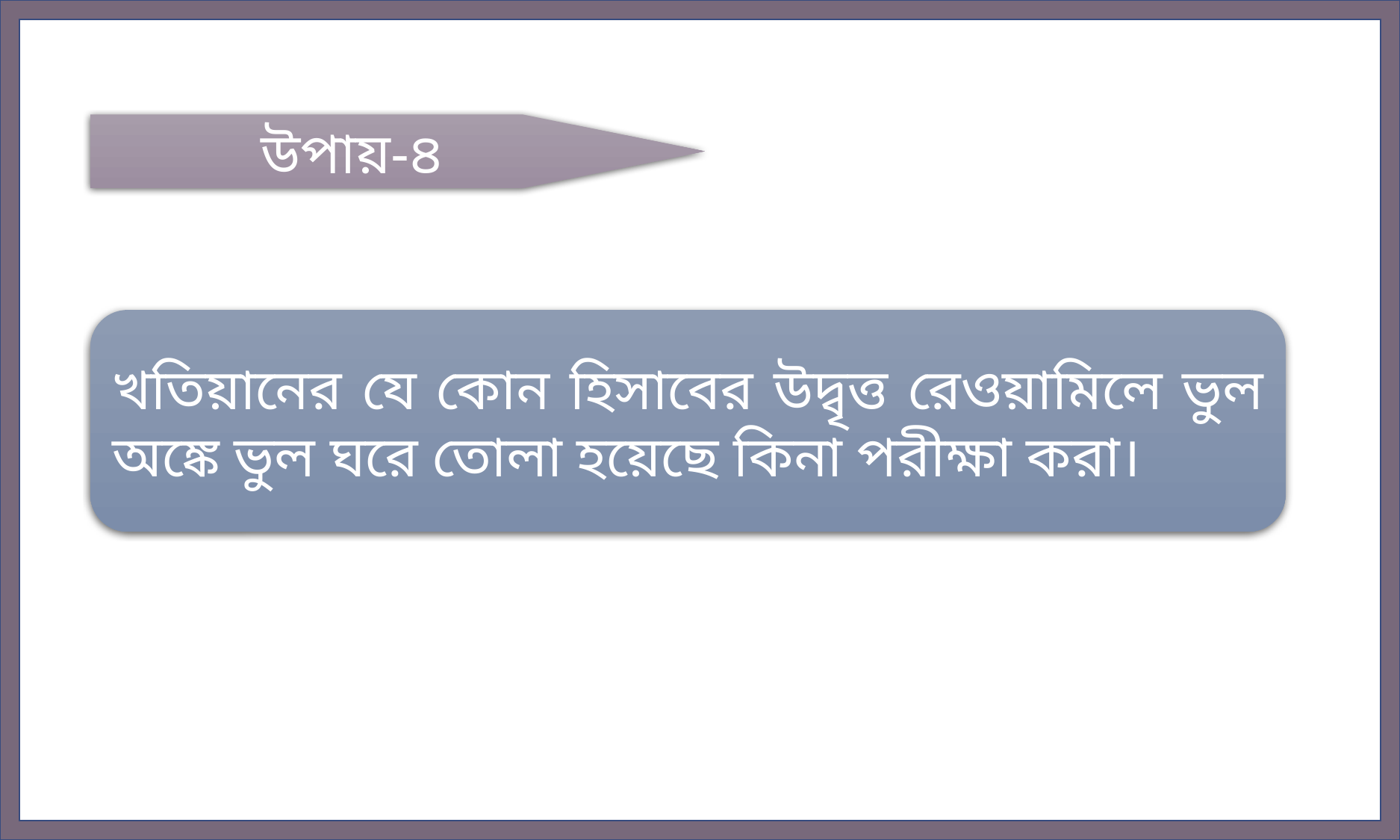

উপায়-৪
খতিয়ানের যে কোন হিসাবের উদ্বৃত্ত রেওয়ামিলে ভুল অঙ্কে ভুল ঘরে তোলা হয়েছে কিনা পরীক্ষা করা।